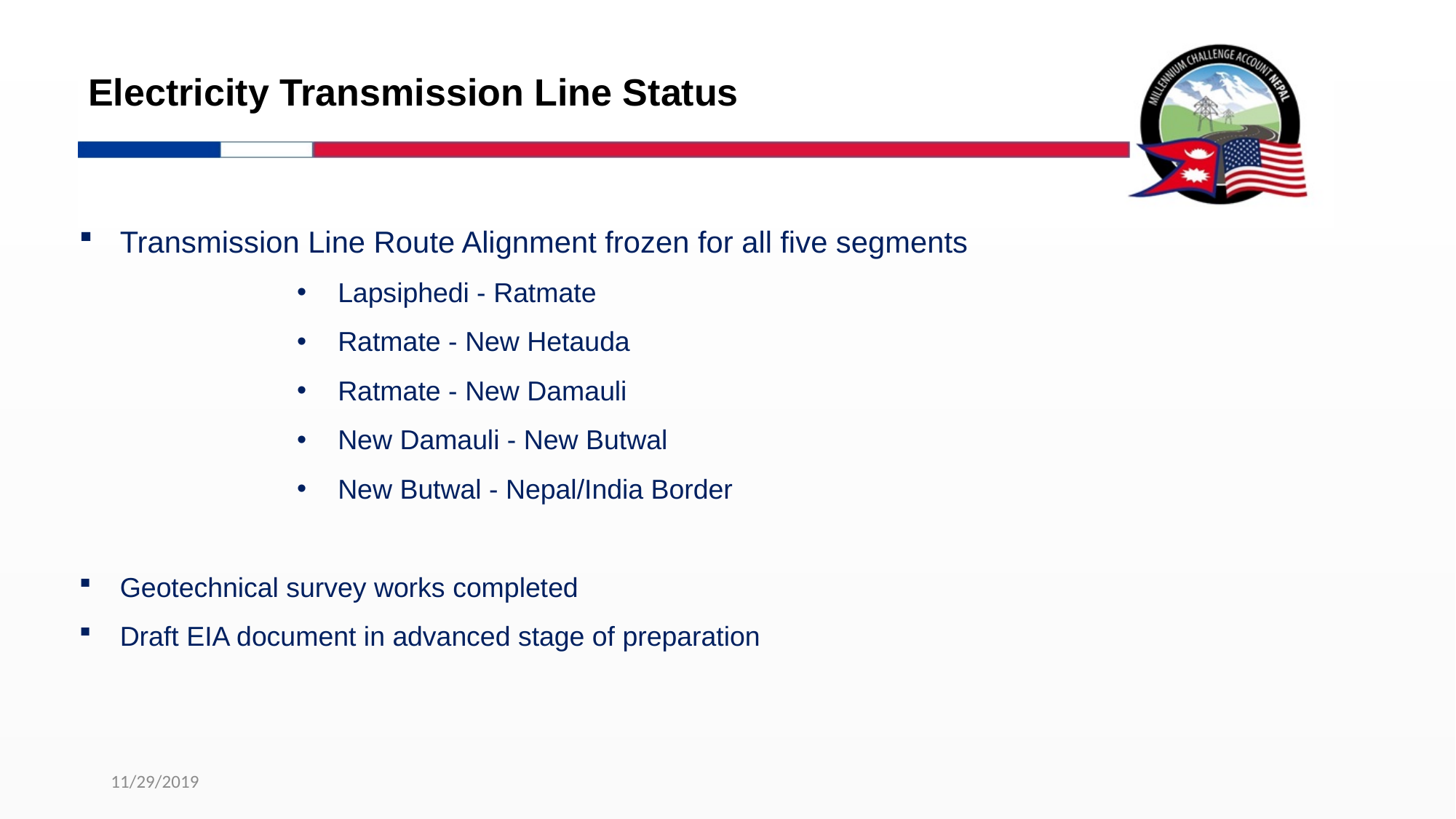

# Electricity Transmission Line Status
Transmission Line Route Alignment frozen for all five segments
Lapsiphedi ‐ Ratmate
Ratmate ‐ New Hetauda
Ratmate ‐ New Damauli
New Damauli ‐ New Butwal
New Butwal ‐ Nepal/India Border

Geotechnical survey works completed
Draft EIA document in advanced stage of preparation
11/29/2019